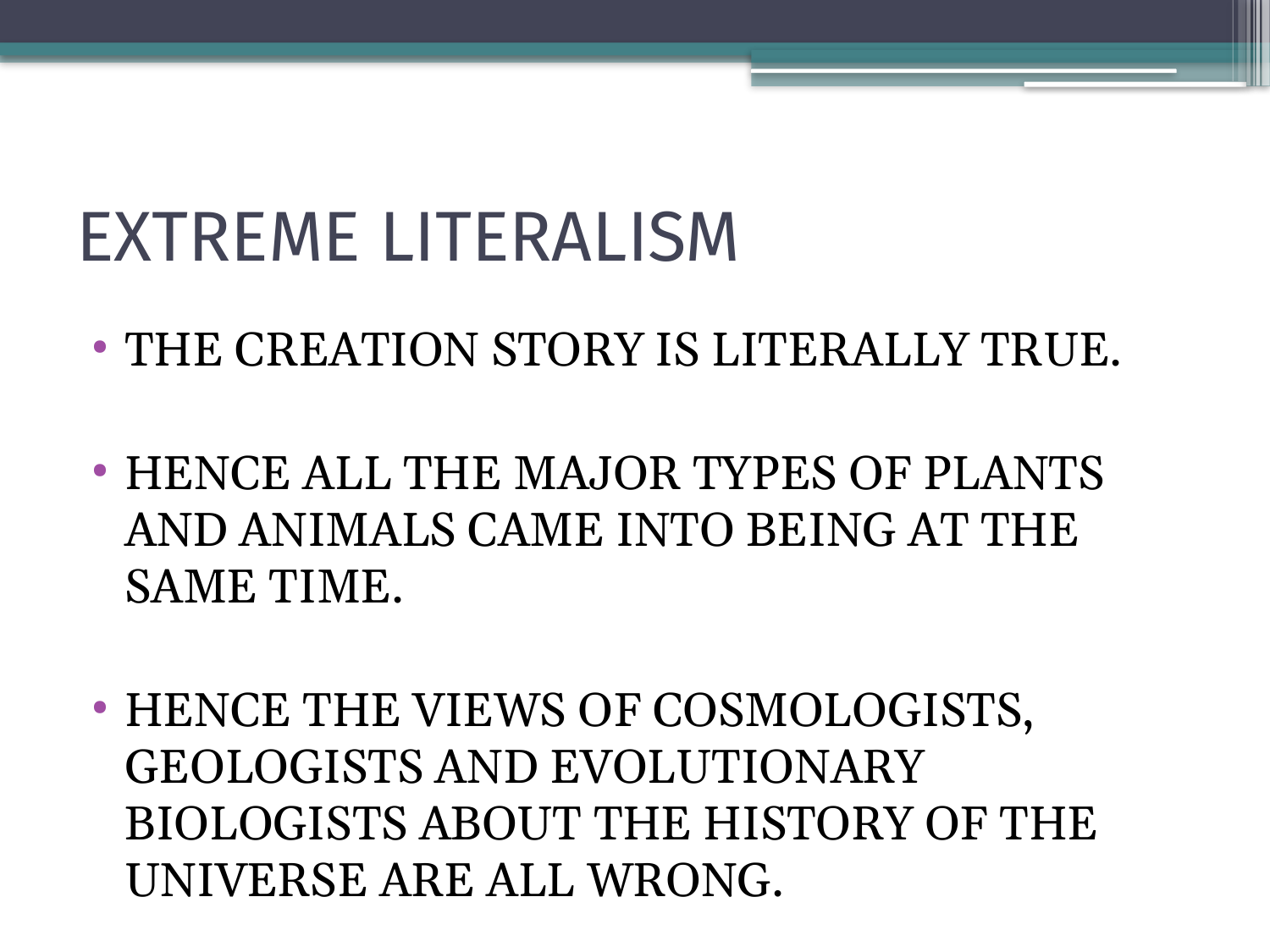

# EXTREME LITERALISM
THE CREATION STORY IS LITERALLY TRUE.

HENCE ALL THE MAJOR TYPES OF PLANTS AND ANIMALS CAME INTO BEING AT THE SAME TIME.

HENCE THE VIEWS OF COSMOLOGISTS, GEOLOGISTS AND EVOLUTIONARY BIOLOGISTS ABOUT THE HISTORY OF THE UNIVERSE ARE ALL WRONG.